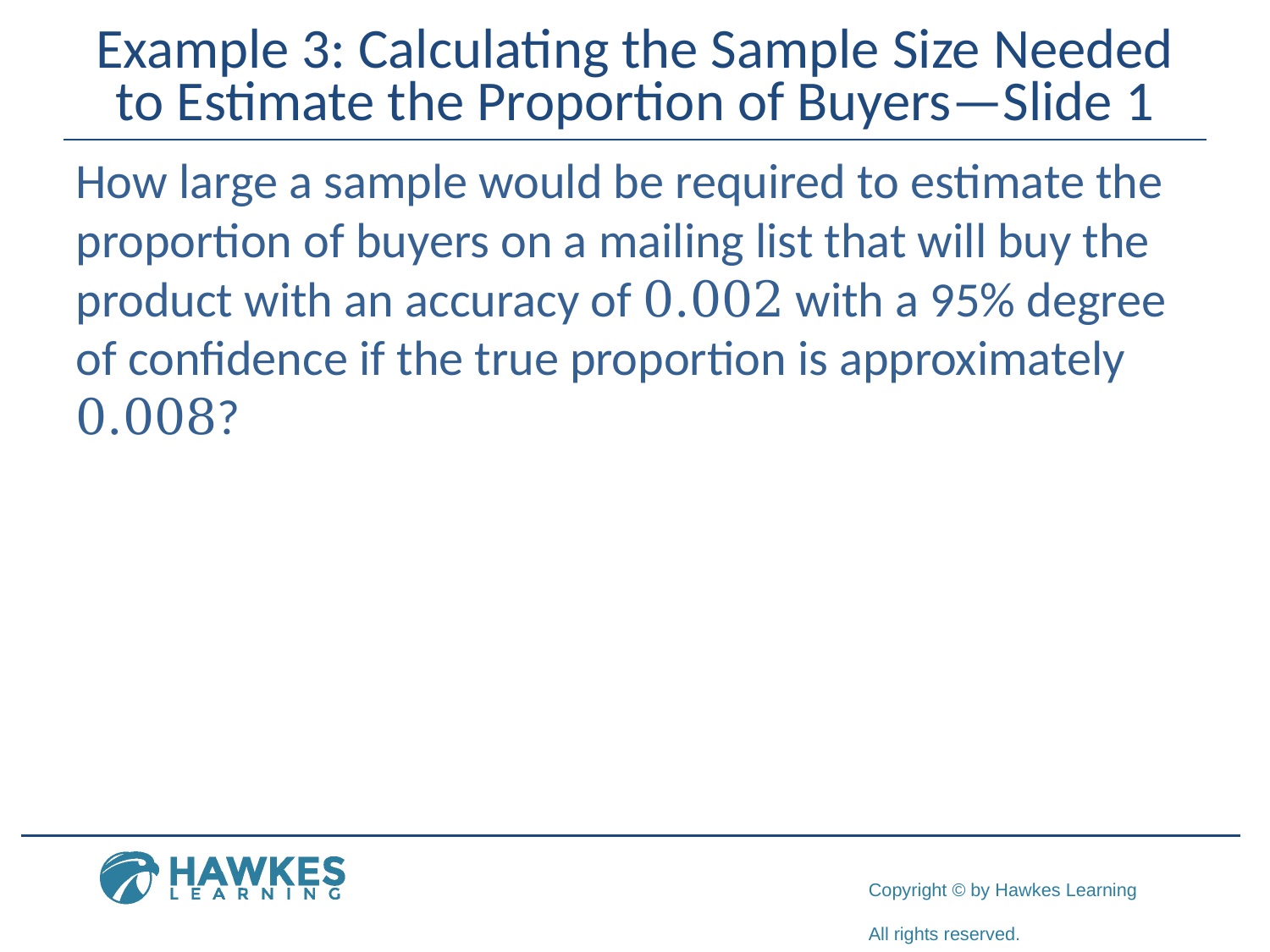

# Example 3: Calculating the Sample Size Needed to Estimate the Proportion of Buyers—Slide 1
How large a sample would be required to estimate the proportion of buyers on a mailing list that will buy the product with an accuracy of 0.002 with a 95% degree of confidence if the true proportion is approximately 0.008?